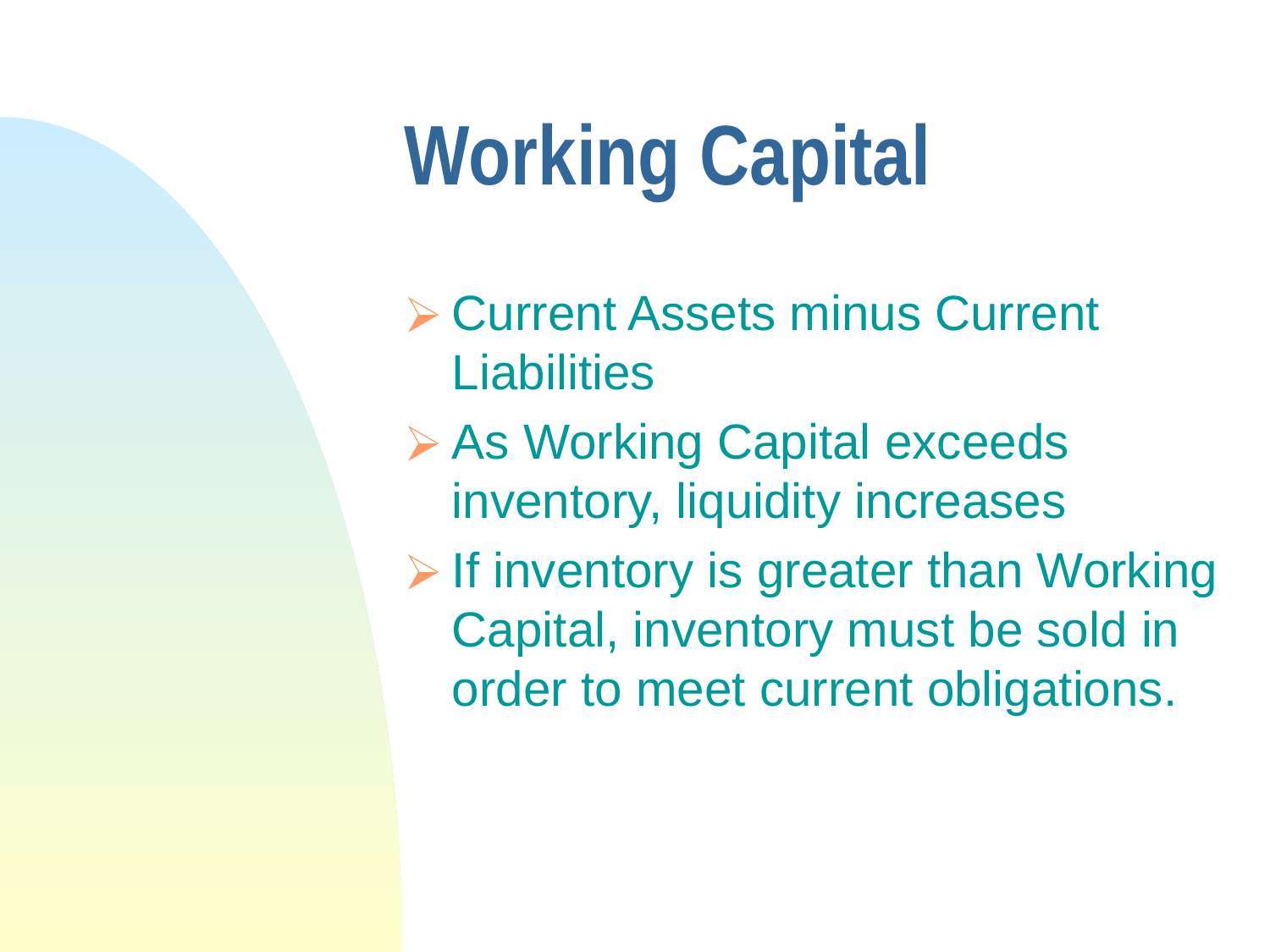

# Working Capital
Current Assets minus Current Liabilities
As Working Capital exceeds inventory, liquidity increases
If inventory is greater than Working Capital, inventory must be sold in order to meet current obligations.